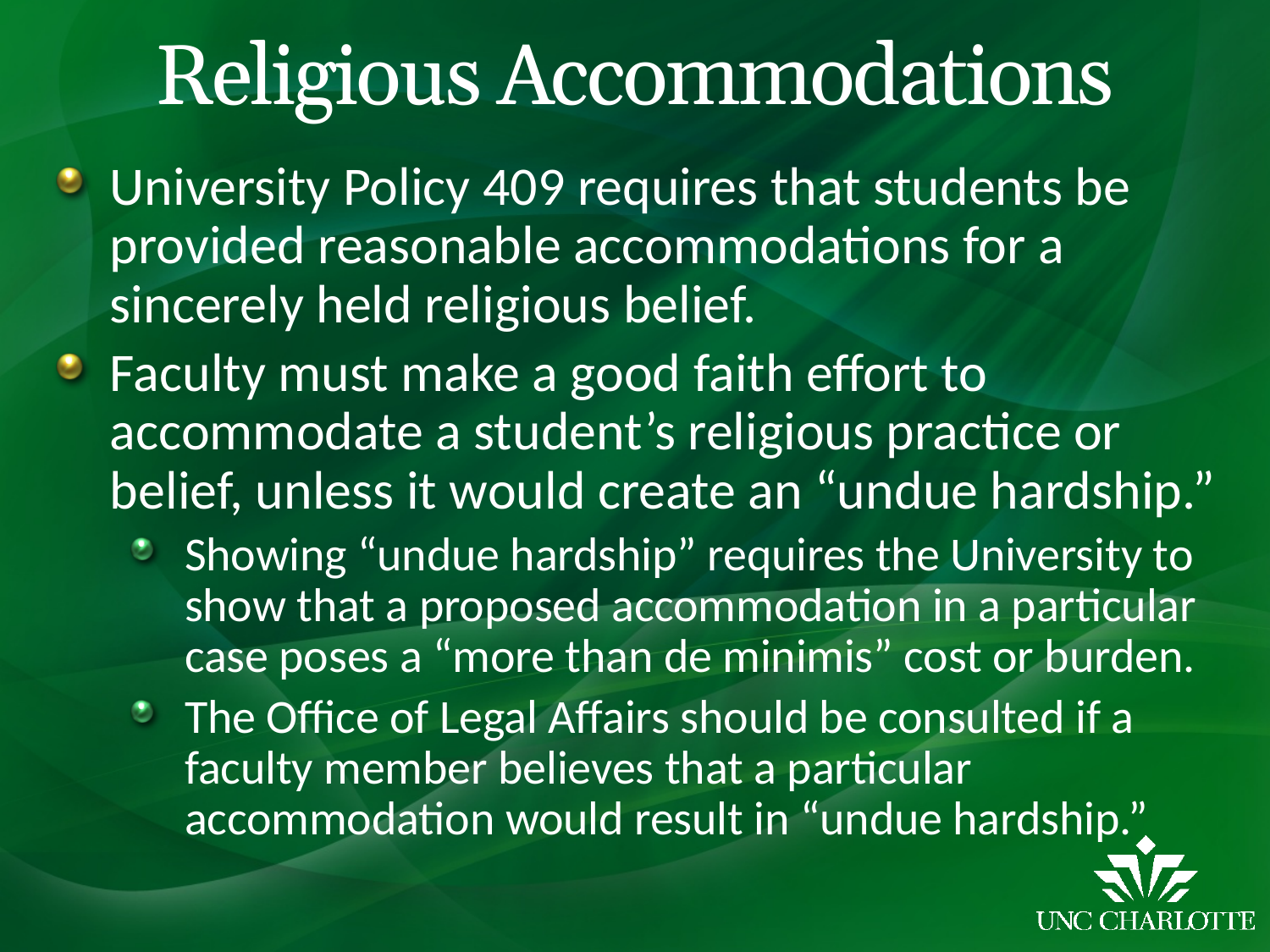

# Religious Accommodations
University Policy 409 requires that students be provided reasonable accommodations for a sincerely held religious belief.
Faculty must make a good faith effort to accommodate a student’s religious practice or belief, unless it would create an “undue hardship.”
Showing “undue hardship” requires the University to show that a proposed accommodation in a particular case poses a “more than de minimis” cost or burden.
The Office of Legal Affairs should be consulted if a faculty member believes that a particular accommodation would result in “undue hardship.”